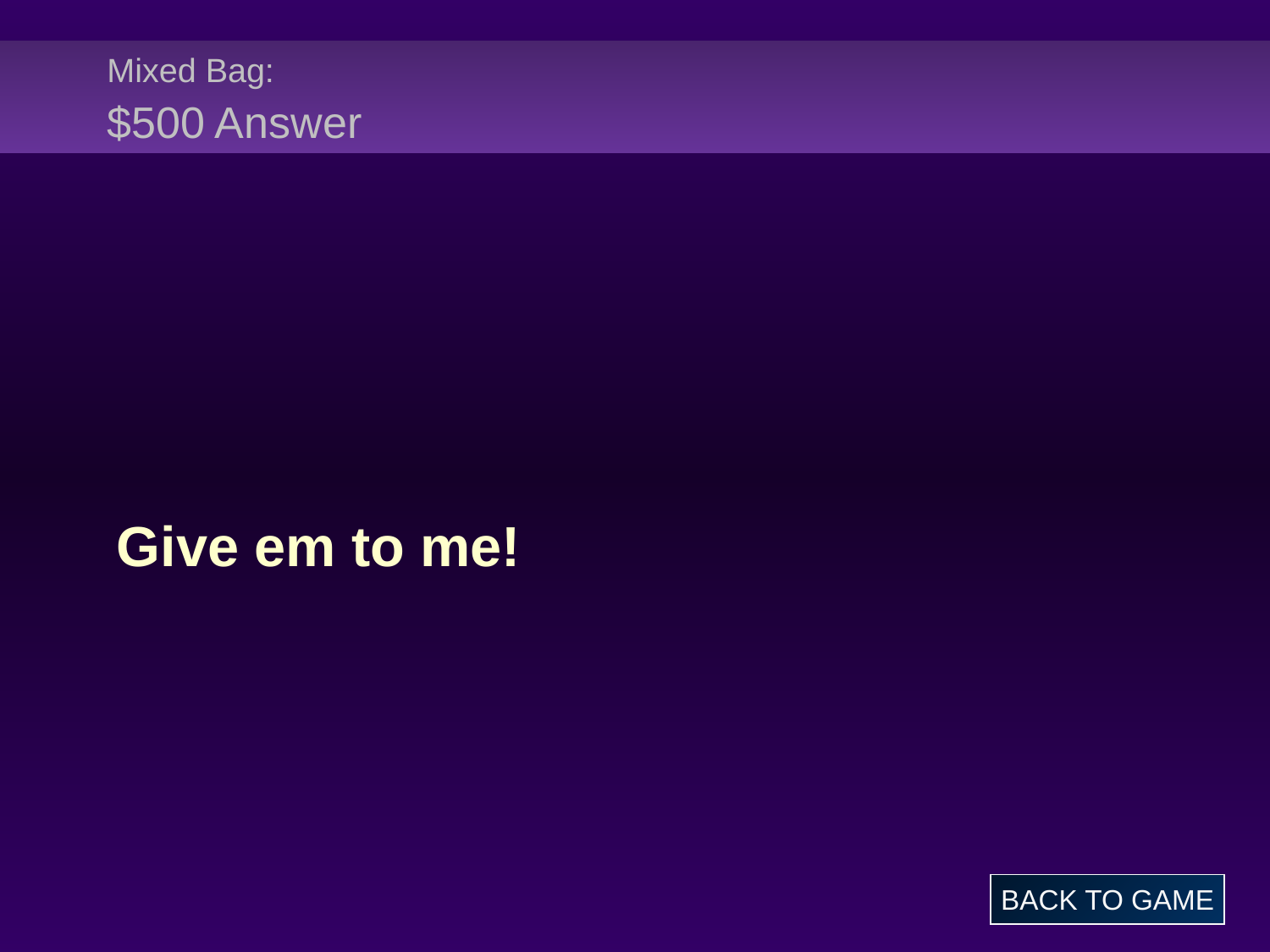

# Mixed Bag: $500 Answer
Give em to me!
BACK TO GAME